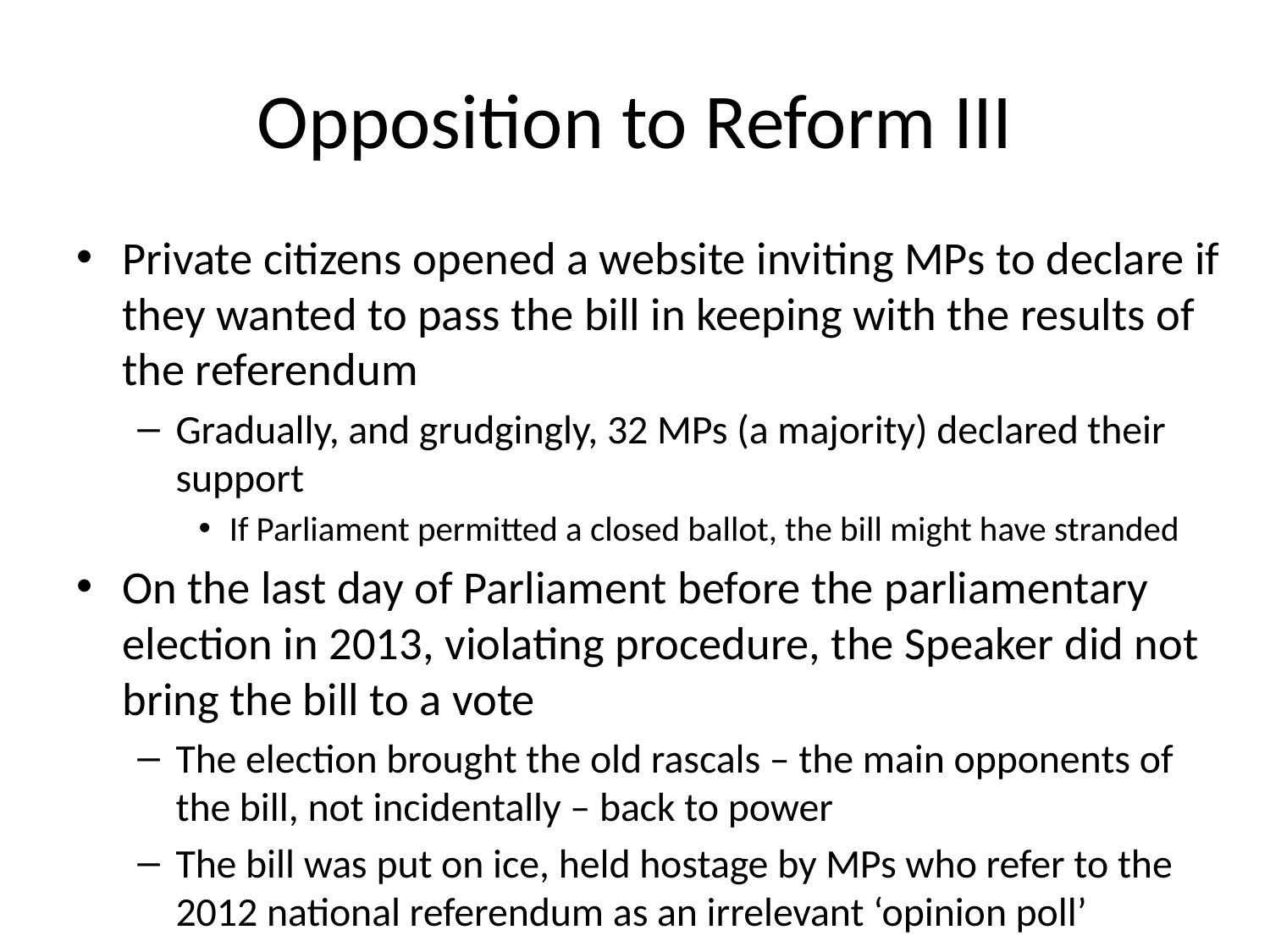

# Opposition to Reform III
Private citizens opened a website inviting MPs to declare if they wanted to pass the bill in keeping with the results of the referendum
Gradually, and grudgingly, 32 MPs (a majority) declared their support
If Parliament permitted a closed ballot, the bill might have stranded
On the last day of Parliament before the parliamentary election in 2013, violating procedure, the Speaker did not bring the bill to a vote
The election brought the old rascals – the main opponents of the bill, not incidentally – back to power
The bill was put on ice, held hostage by MPs who refer to the 2012 national referendum as an irrelevant ‘opinion poll’